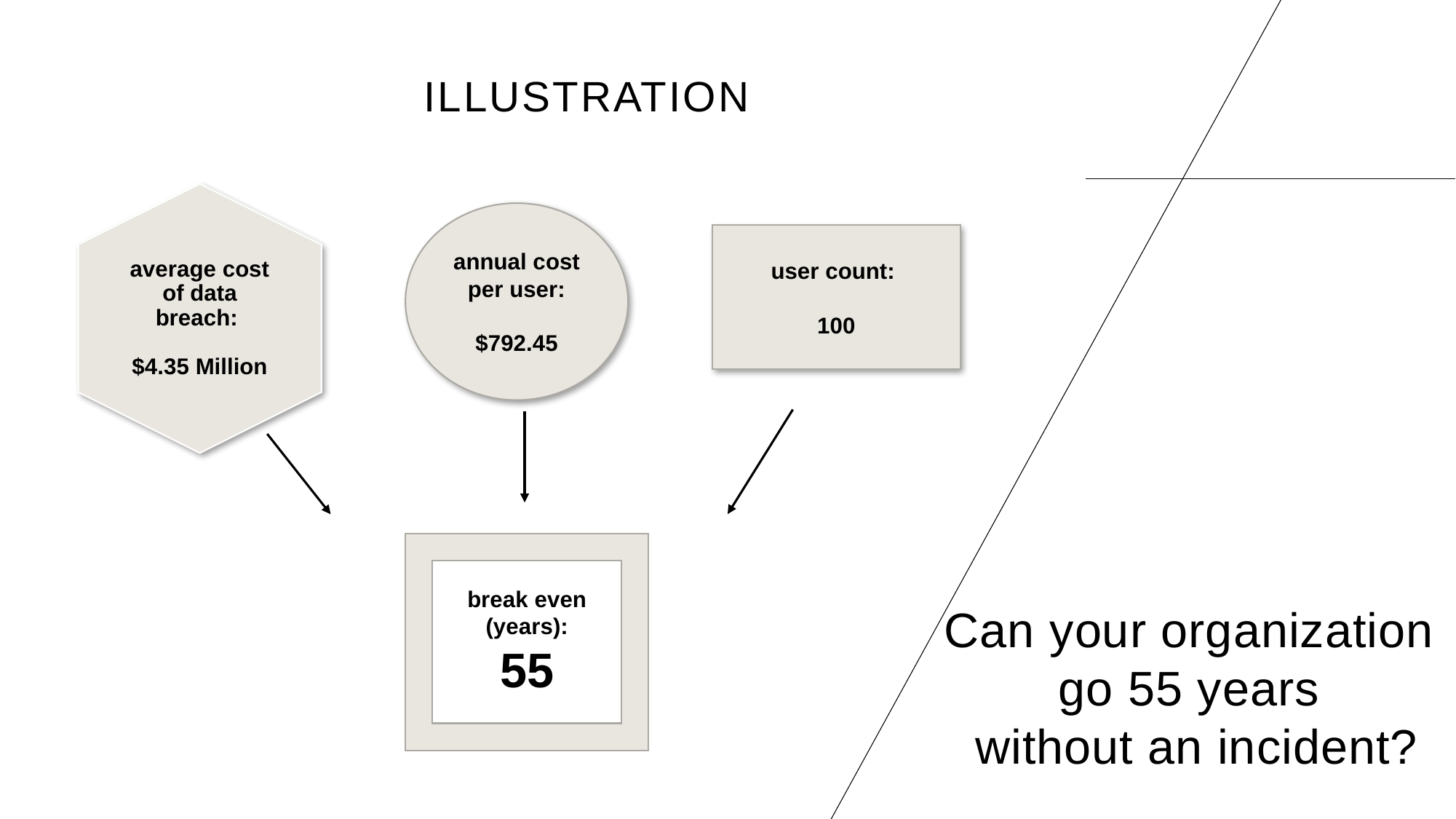

# illustration

average cost of data breach:
$4.35 Million
annual cost per user:
$792.45
user count:

100

break even (years):
55
Can your organization
go 55 years
without an incident?